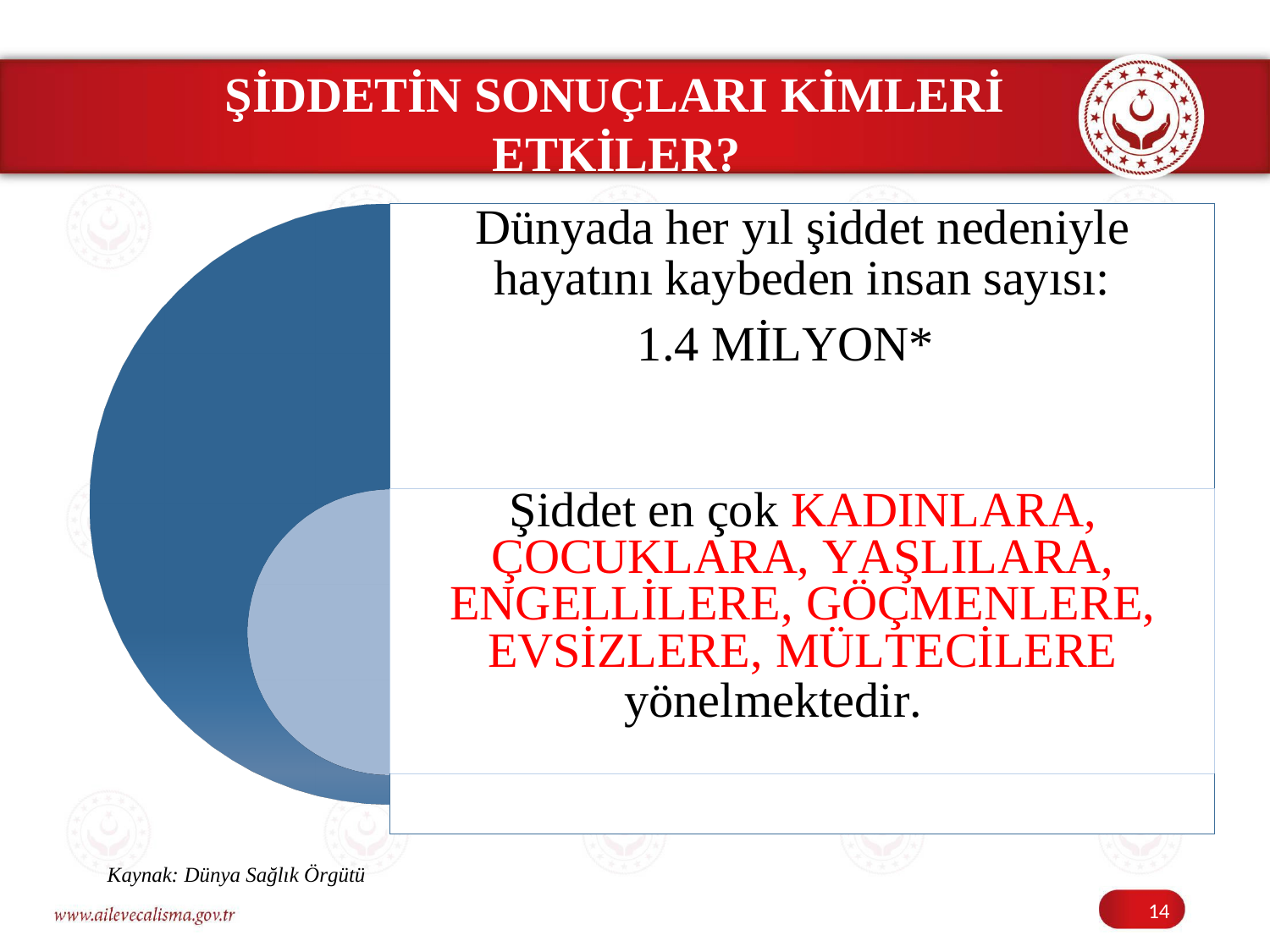

ŞİDDETİN SONUÇLARI KİMLERİ ETKİLER?
| Dünyada her yıl şiddet nedeniyle hayatını kaybeden insan sayısı: 1.4 MİLYON\* |
| --- |
| Şiddet en çok KADINLARA, ÇOCUKLARA, YAŞLILARA, ENGELLİLERE, GÖÇMENLERE, EVSİZLERE, MÜLTECİLERE yönelmektedir. |
|  |

Kaynak: Dünya Sağlık Örgütü
14